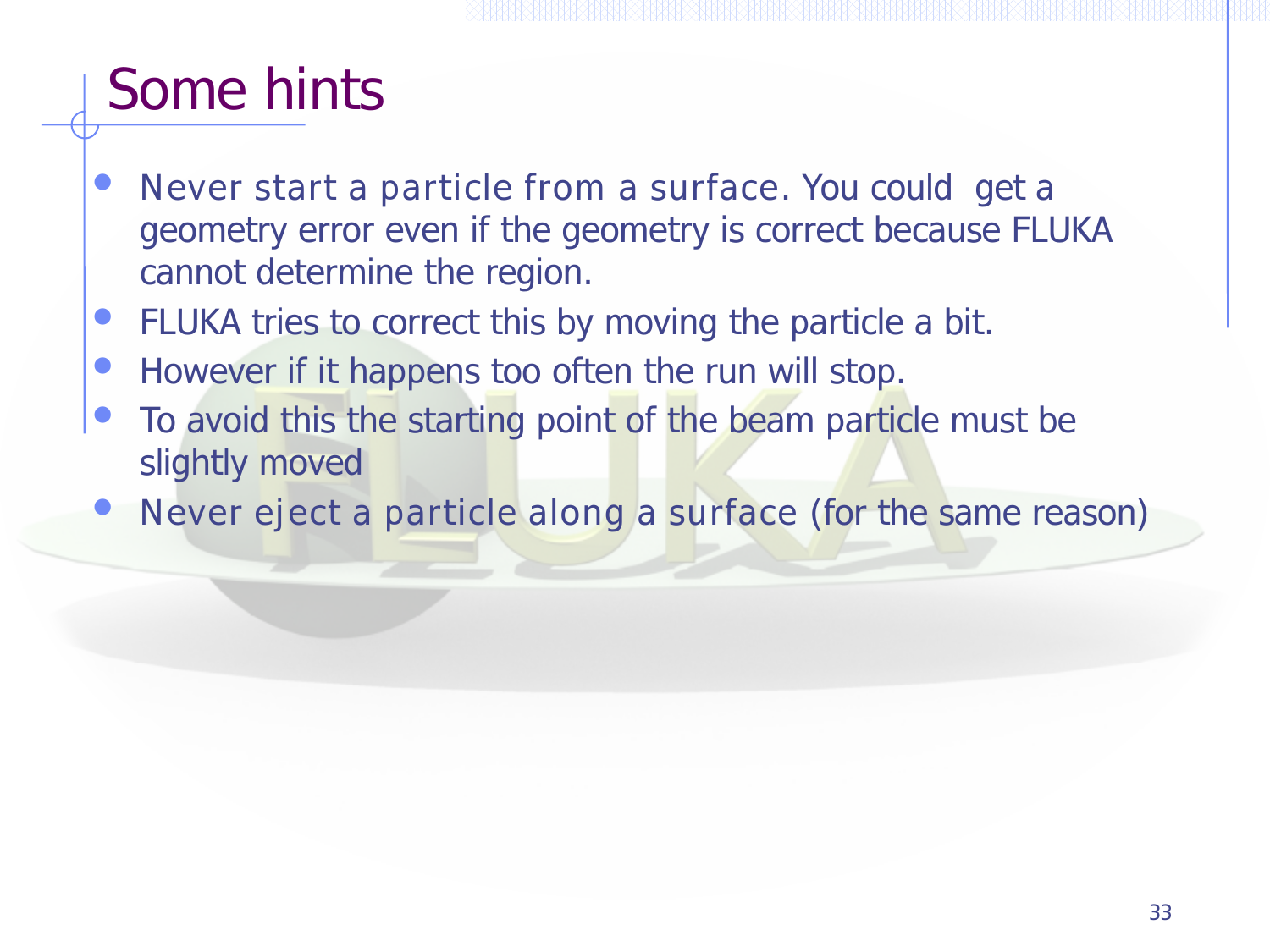

# Some hints
Never start a particle from a surface. You could  get a geometry error even if the geometry is correct because FLUKA cannot determine the region.
FLUKA tries to correct this by moving the particle a bit.
However if it happens too often the run will stop.
To avoid this the starting point of the beam particle must be slightly moved
Never eject a particle along a surface (for the same reason)

33